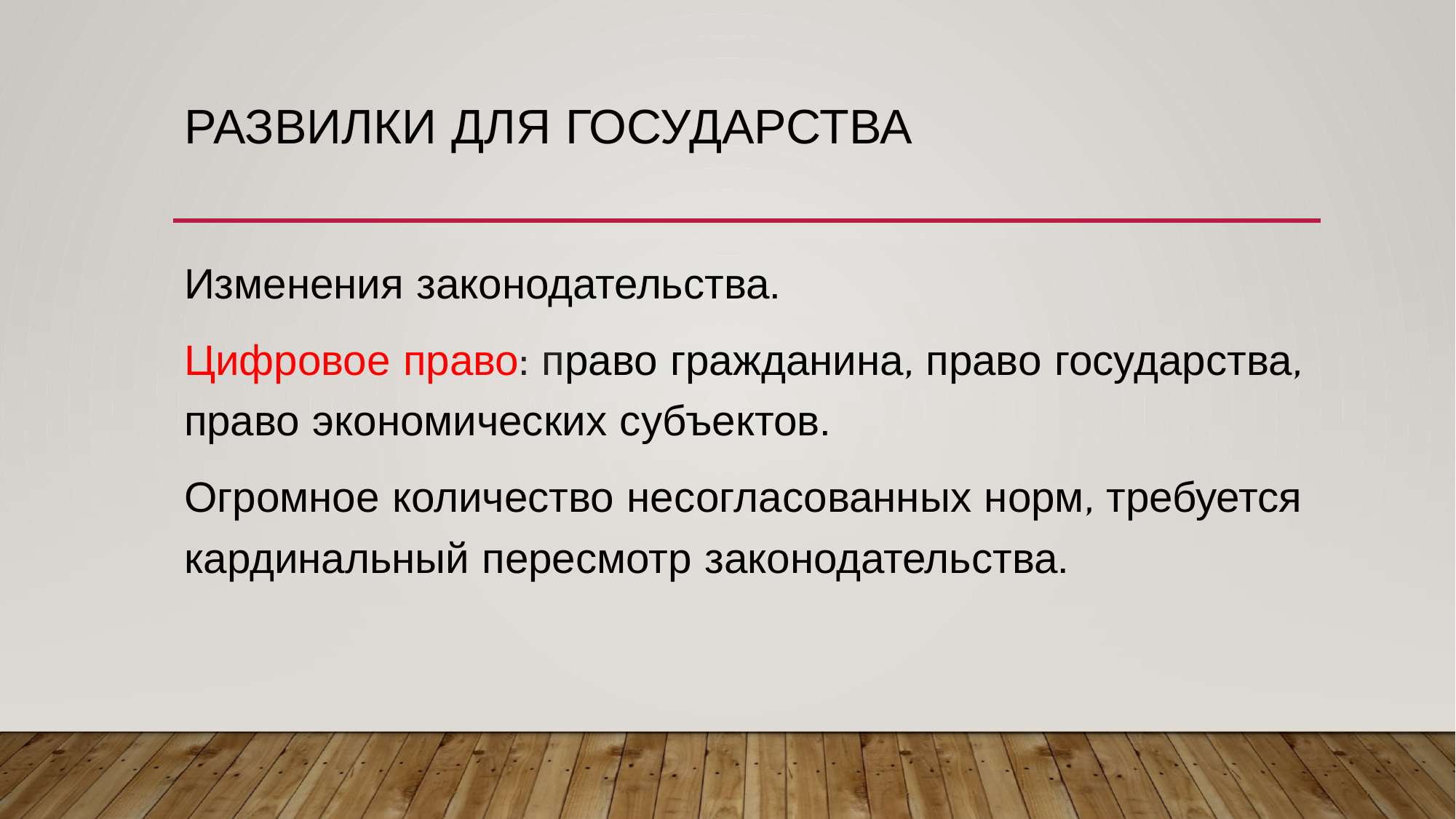

# Развилки для государства
Изменения законодательства.
Цифровое право: право гражданина, право государства, право экономических субъектов.
Огромное количество несогласованных норм, требуется кардинальный пересмотр законодательства.